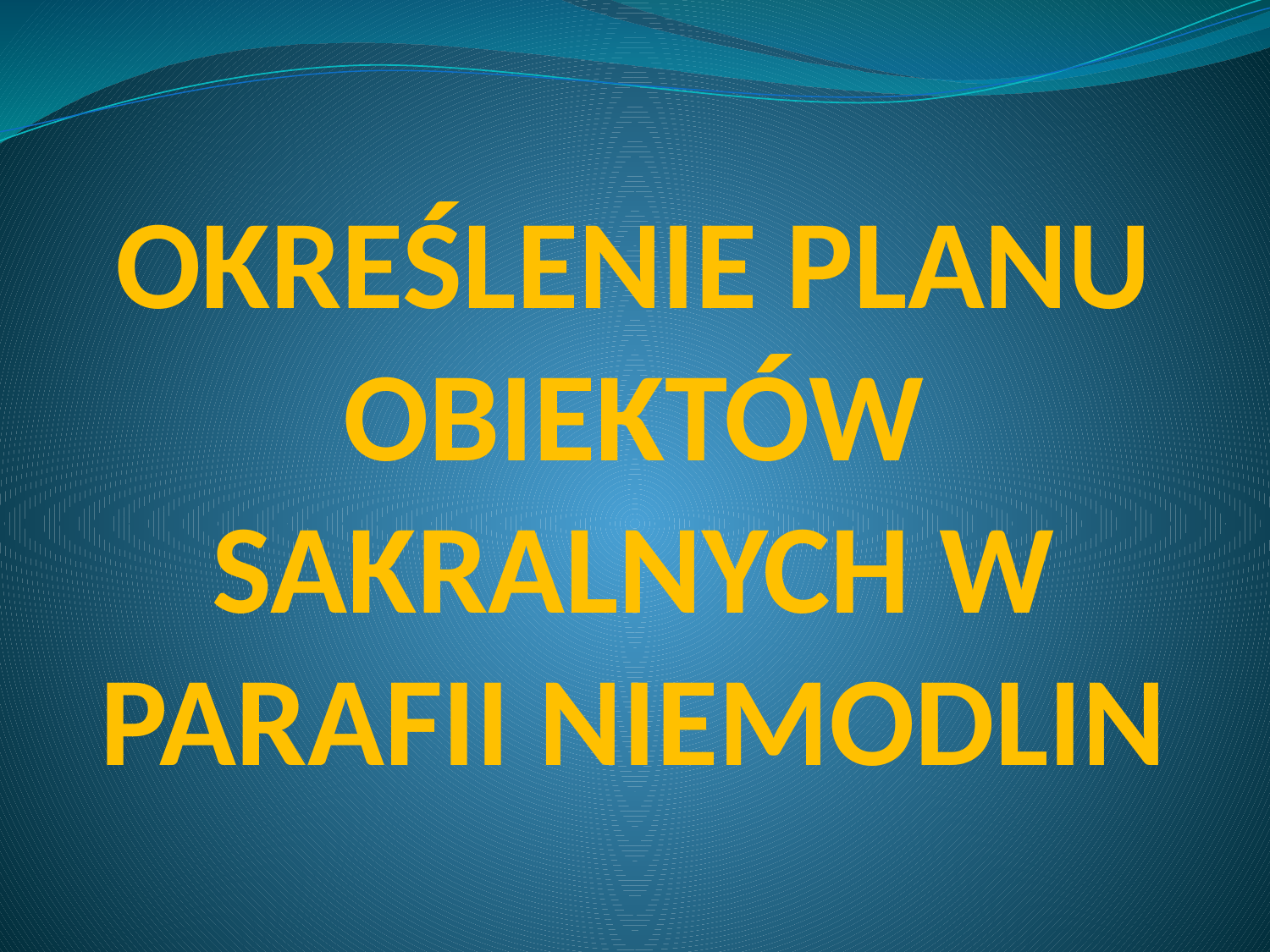

# OKREŚLENIE PLANU OBIEKTÓW SAKRALNYCH W PARAFII NIEMODLIN